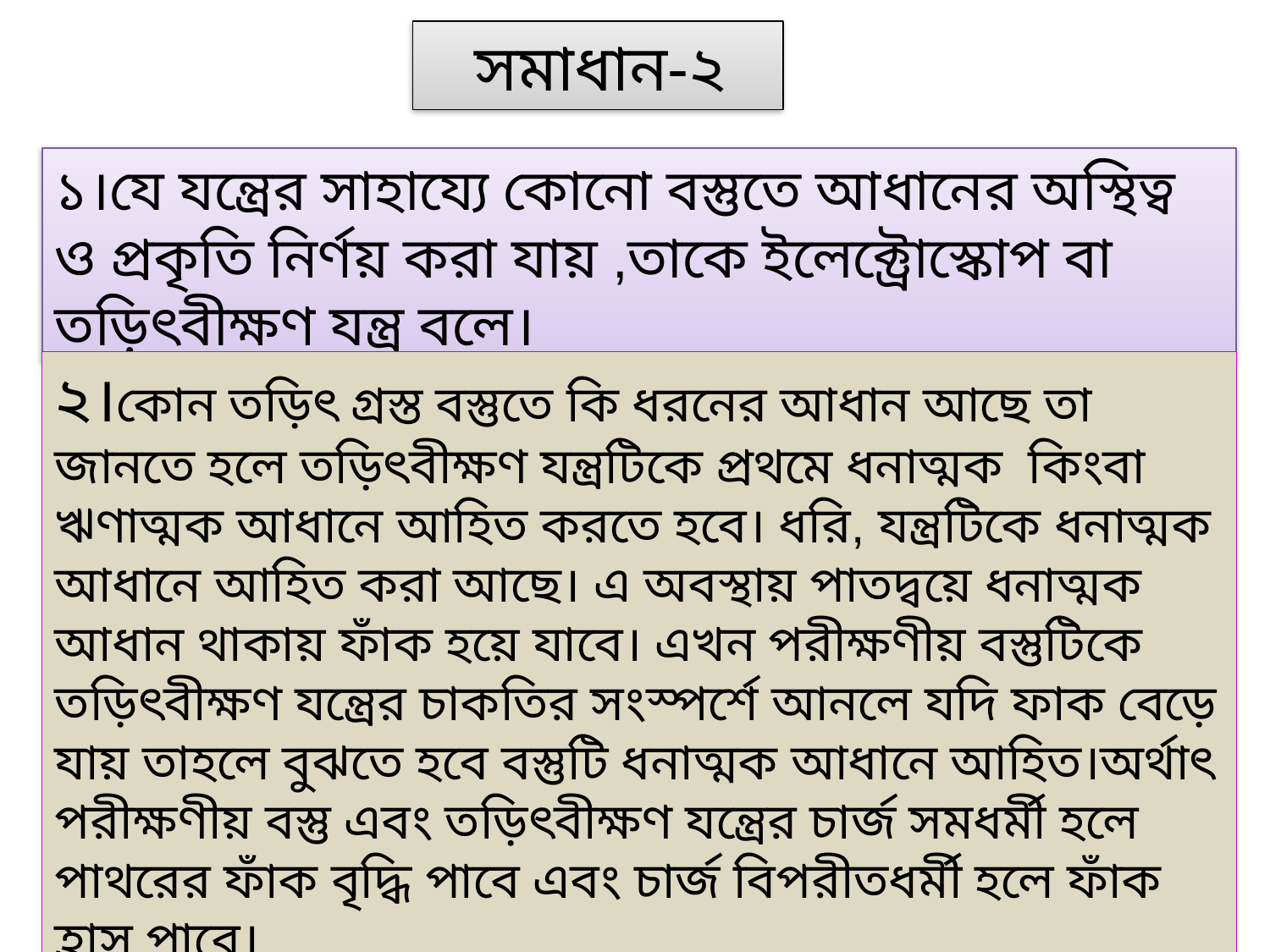

সমাধান-২
১।যে যন্ত্রের সাহায্যে কোনো বস্তুতে আধানের অস্থিত্ব ও প্রকৃতি নির্ণয় করা যায় ,তাকে ইলেক্ট্রোস্কোপ বা তড়িৎবীক্ষণ যন্ত্র বলে।
২।কোন তড়িৎ গ্রস্ত বস্তুতে কি ধরনের আধান আছে তা জানতে হলে তড়িৎবীক্ষণ যন্ত্রটিকে প্রথমে ধনাত্মক  কিংবা ঋণাত্মক আধানে আহিত করতে হবে। ধরি, যন্ত্রটিকে ধনাত্মক আধানে আহিত করা আছে। এ অবস্থায় পাতদ্বয়ে ধনাত্মক আধান থাকায় ফাঁক হয়ে যাবে। এখন পরীক্ষণীয় বস্তুটিকে তড়িৎবীক্ষণ যন্ত্রের চাকতির সংস্পর্শে আনলে যদি ফাক বেড়ে যায় তাহলে বুঝতে হবে বস্তুটি ধনাত্মক আধানে আহিত।অর্থাৎ পরীক্ষণীয় বস্তু এবং তড়িৎবীক্ষণ যন্ত্রের চার্জ সমধর্মী হলে পাথরের ফাঁক বৃদ্ধি পাবে এবং চার্জ বিপরীতধর্মী হলে ফাঁক হ্রাস পাবে।